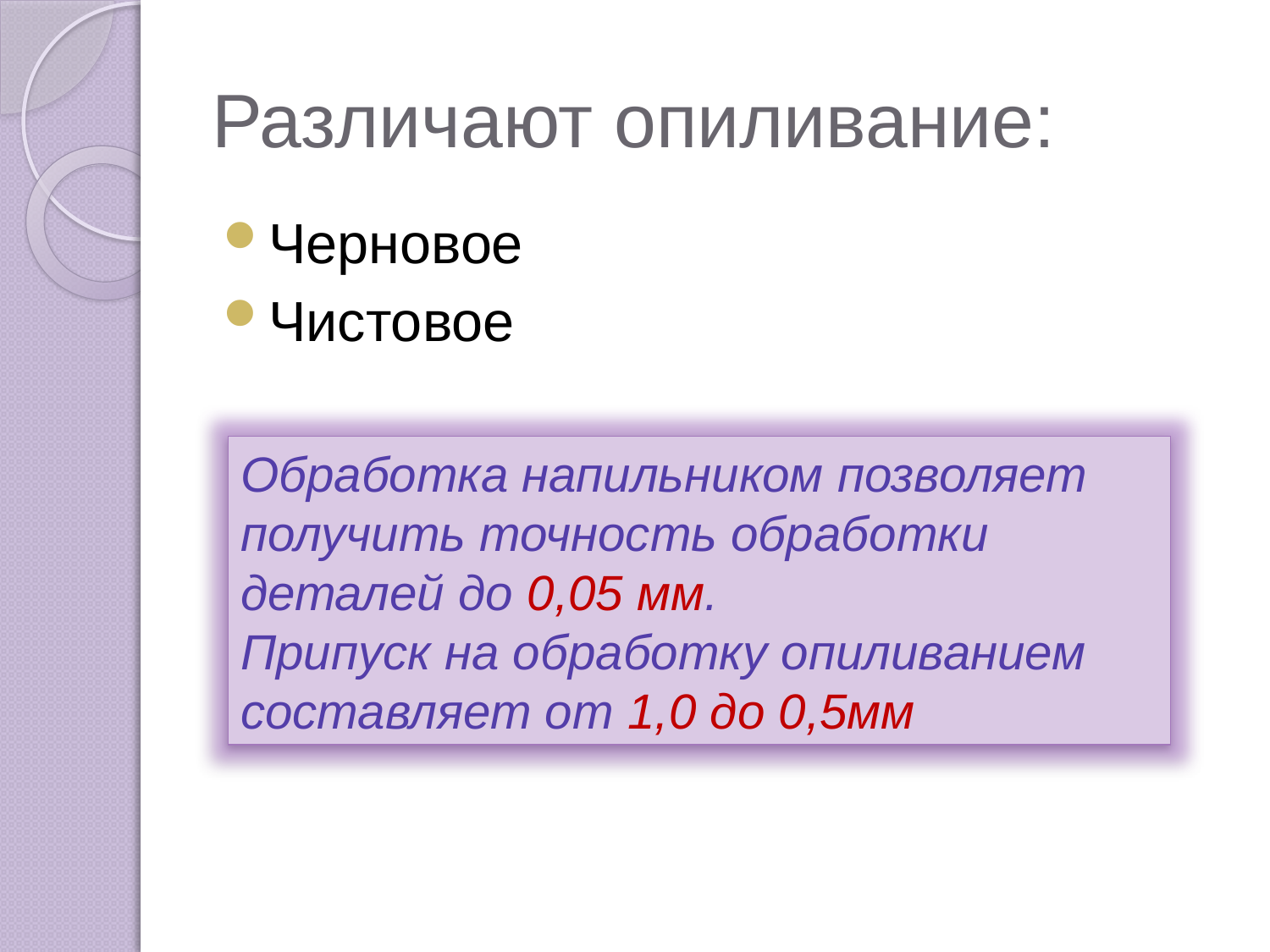

# Различают опиливание:
Черновое
Чистовое

Обработка напильником позволяет получить точность обработки деталей до 0,05 мм.
Припуск на обработку опиливанием составляет от 1,0 до 0,5мм